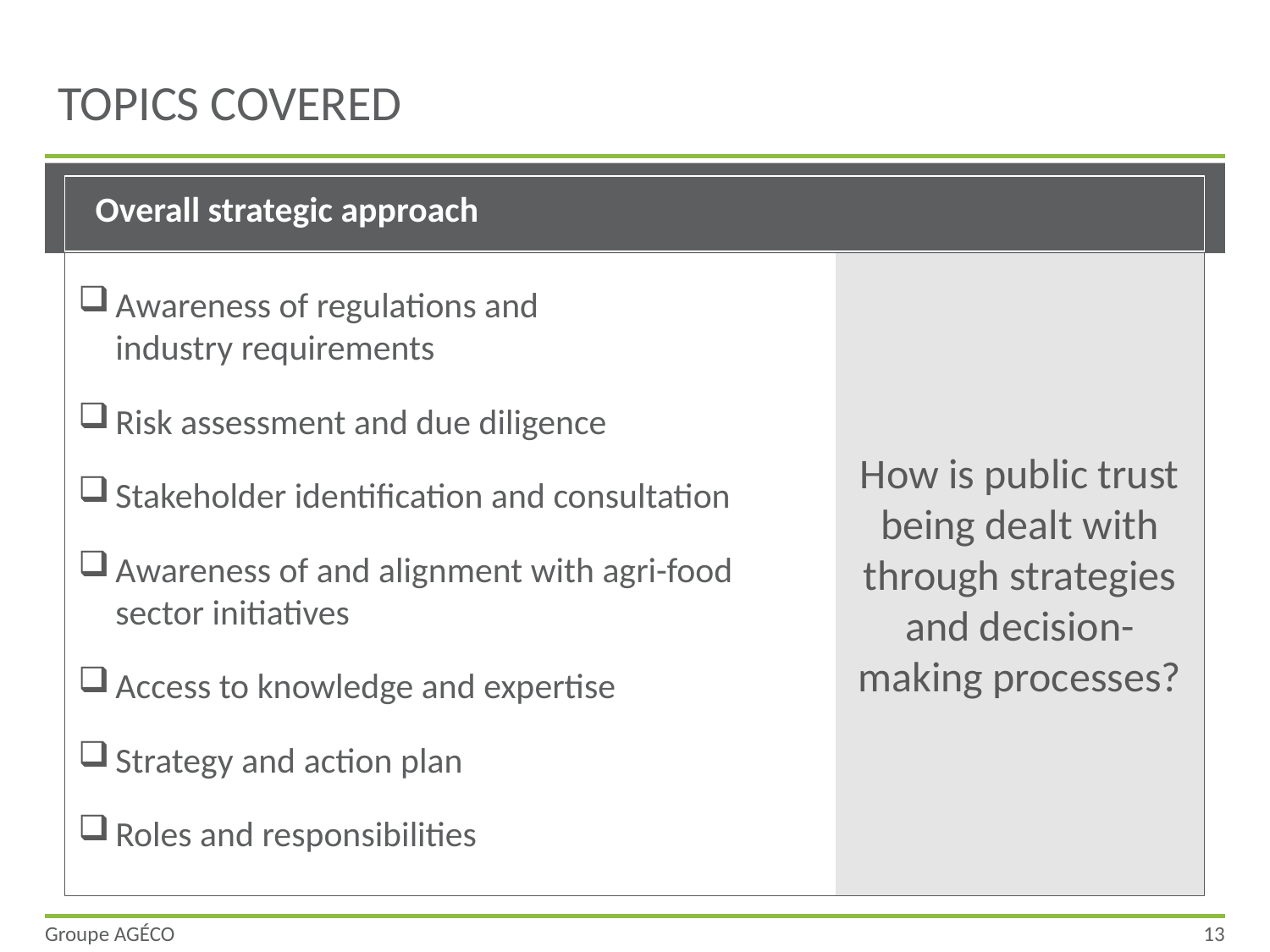

# Topics covered
Overall strategic approach

How is public trust being dealt with through strategies and decision-making processes?
Awareness of regulations and
industry requirements
Risk assessment and due diligence
Stakeholder identification and consultation
Awareness of and alignment with agri-food
sector initiatives
Access to knowledge and expertise
Strategy and action plan
Roles and responsibilities
Groupe AGÉCO
13